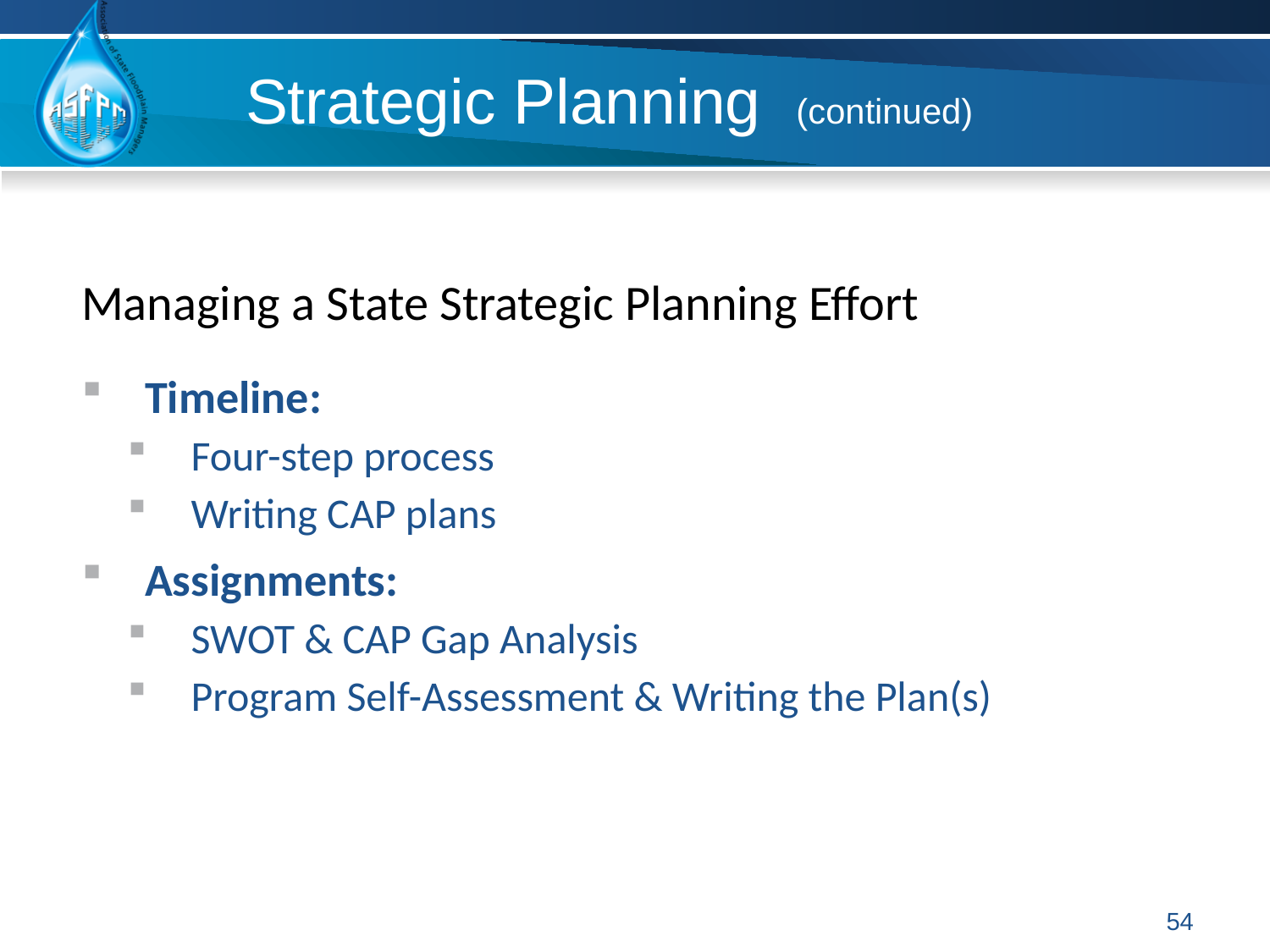

# Strategic Planning  (continued)

Managing a State Strategic Planning Effort

Timeline:
Four-step process
Writing CAP plans
Assignments:
SWOT & CAP Gap Analysis
Program Self-Assessment & Writing the Plan(s)

54